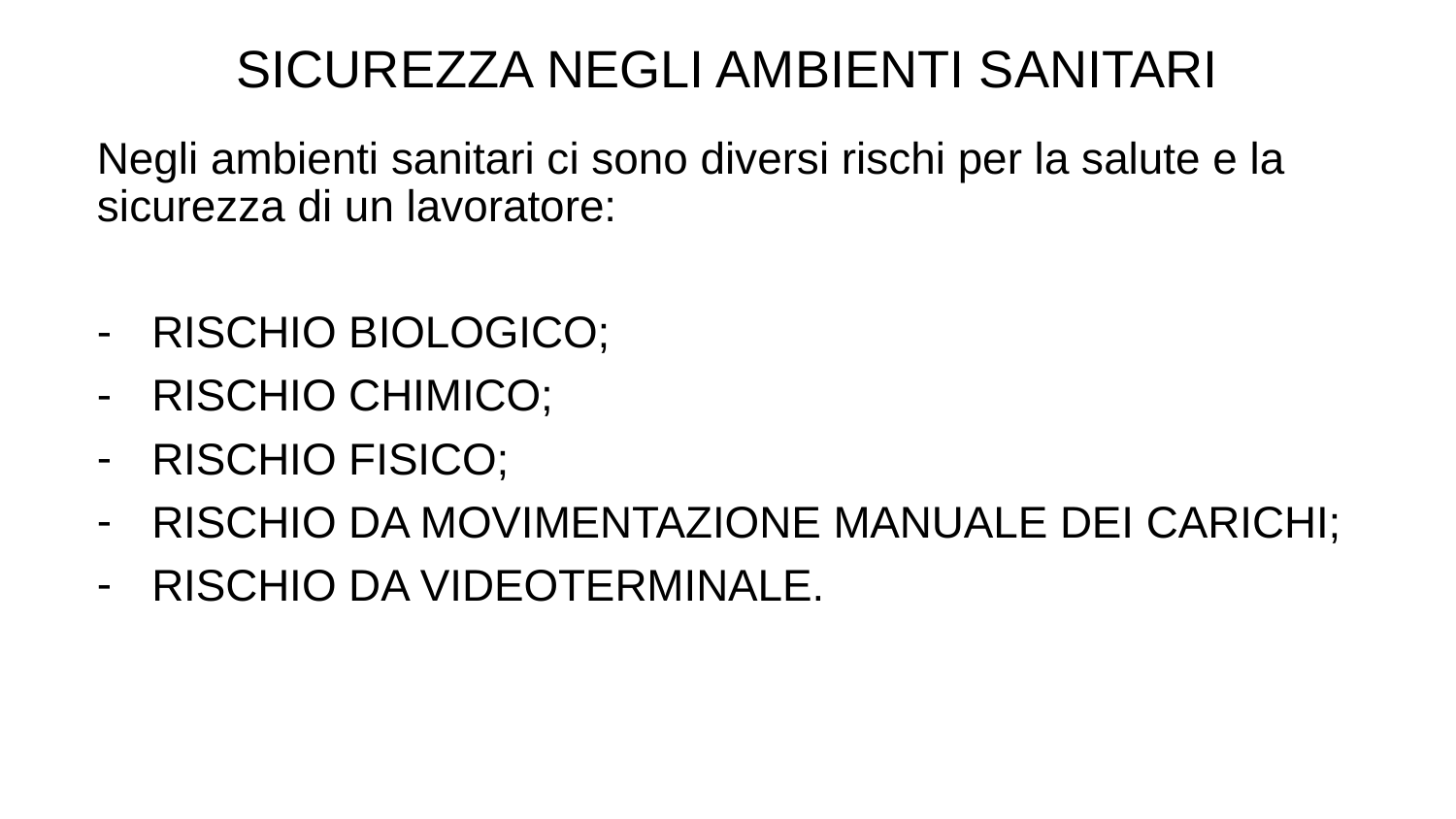

SICUREZZA NEGLI AMBIENTI SANITARI
Negli ambienti sanitari ci sono diversi rischi per la salute e la sicurezza di un lavoratore:

RISCHIO BIOLOGICO;
RISCHIO CHIMICO;
RISCHIO FISICO;
RISCHIO DA MOVIMENTAZIONE MANUALE DEI CARICHI;
RISCHIO DA VIDEOTERMINALE.